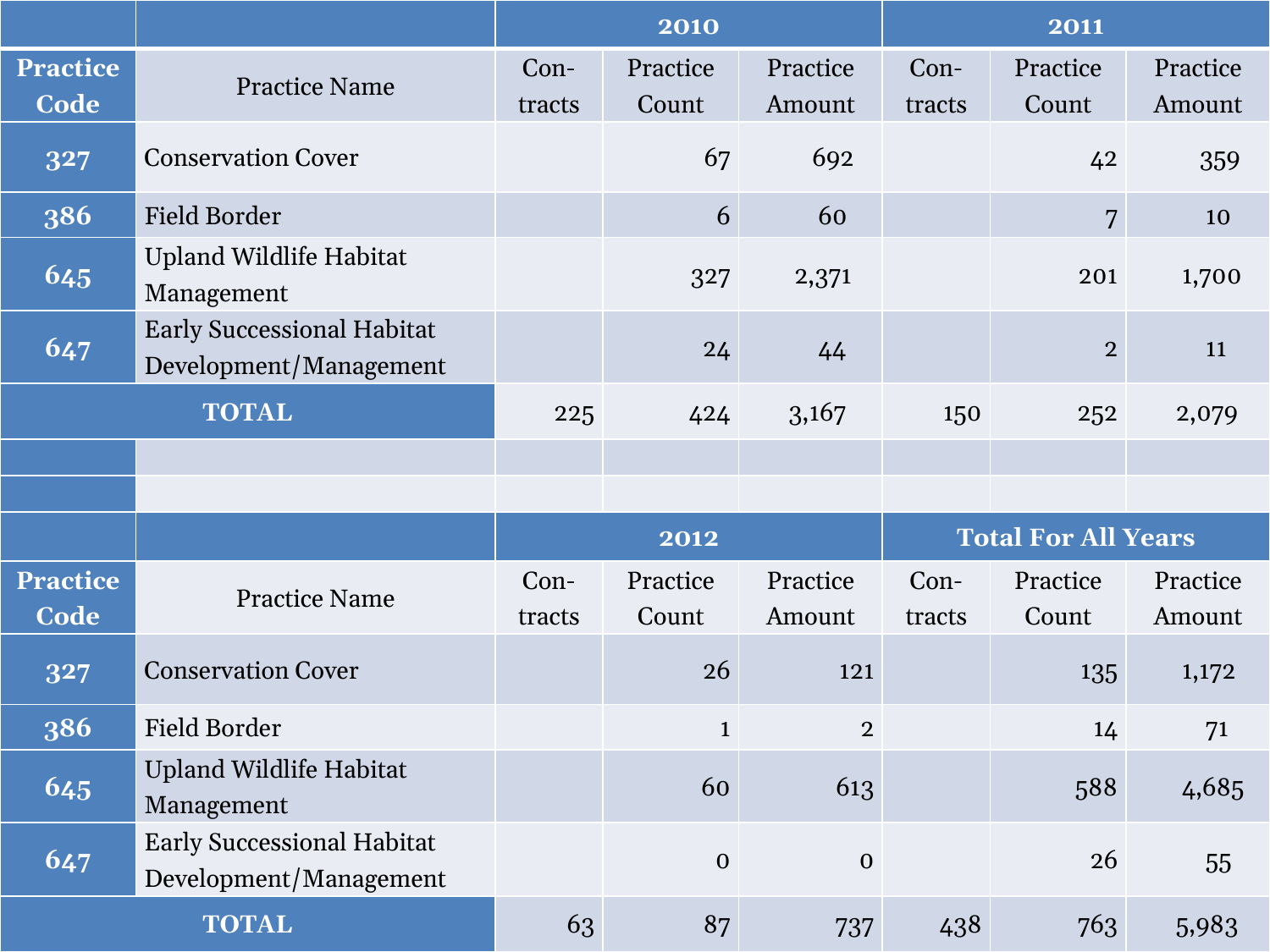

|  |  | 2010 |  |  | 2011 |  |  |
| --- | --- | --- | --- | --- | --- | --- | --- |
| Practice Code | Practice Name | Con-tracts | Practice Count | Practice Amount | Con-tracts | Practice Count | Practice Amount |
| 327 | Conservation Cover |  | 67 | 692 |  | 42 | 359 |
| 386 | Field Border |  | 6 | 60 |  | 7 | 10 |
| 645 | Upland Wildlife Habitat Management |  | 327 | 2,371 |  | 201 | 1,700 |
| 647 | Early Successional Habitat Development/Management |  | 24 | 44 |  | 2 | 11 |
| TOTAL |  | 225 | 424 | 3,167 | 150 | 252 | 2,079 |
|  |  |  |  |  |  |  |  |
|  |  |  |  |  |  |  |  |
|  |  | 2012 |  |  | Total For All Years |  |  |
| Practice Code | Practice Name | Con-tracts | Practice Count | Practice Amount | Con-tracts | Practice Count | Practice Amount |
| 327 | Conservation Cover |  | 26 | 121 |  | 135 | 1,172 |
| 386 | Field Border |  | 1 | 2 |  | 14 | 71 |
| 645 | Upland Wildlife Habitat Management |  | 60 | 613 |  | 588 | 4,685 |
| 647 | Early Successional Habitat Development/Management |  | 0 | 0 |  | 26 | 55 |
| TOTAL |  | 63 | 87 | 737 | 438 | 763 | 5,983 |